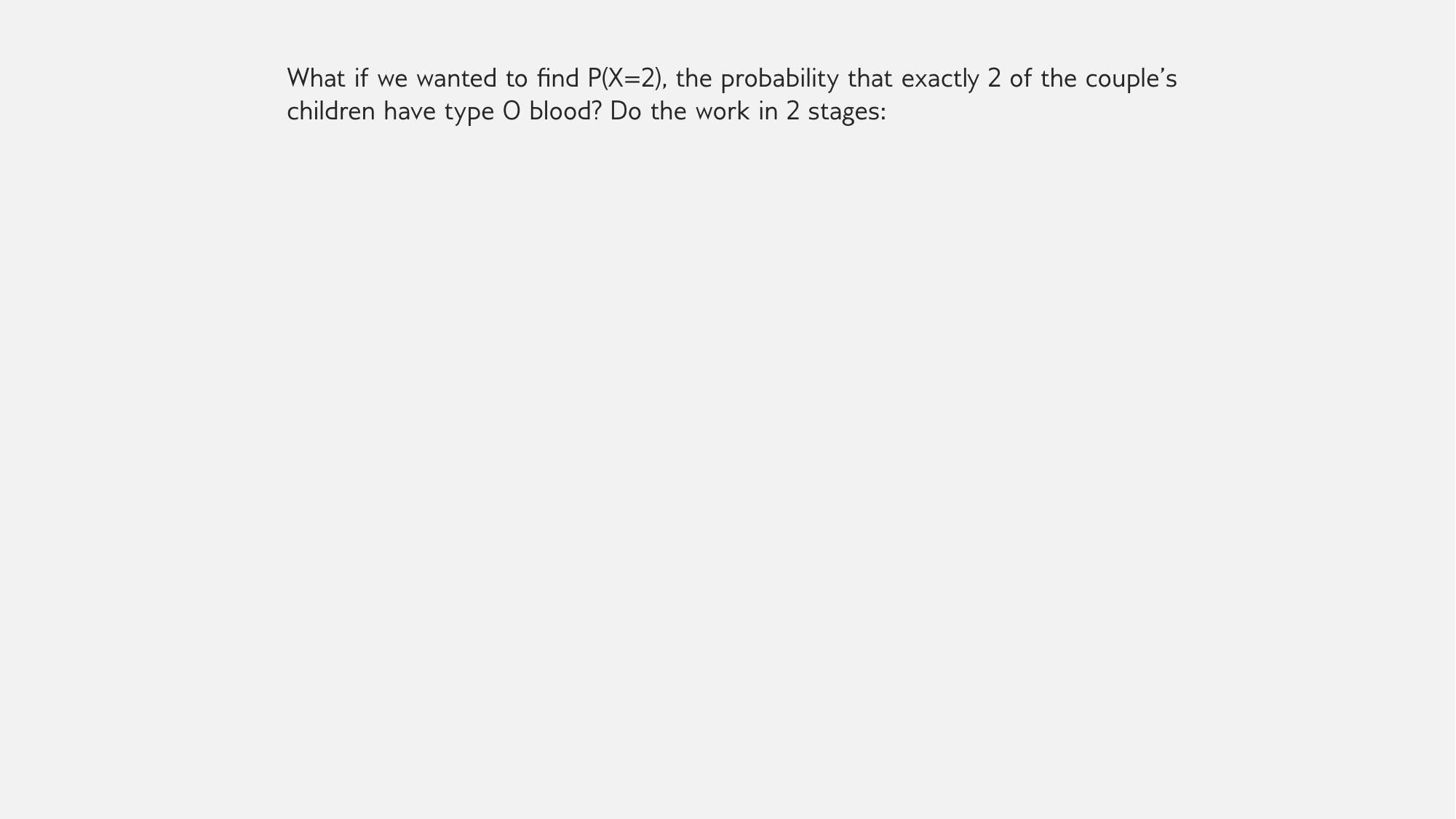

What if we wanted to find P(X=2), the probability that exactly 2 of the couple’s children have type O blood? Do the work in 2 stages: